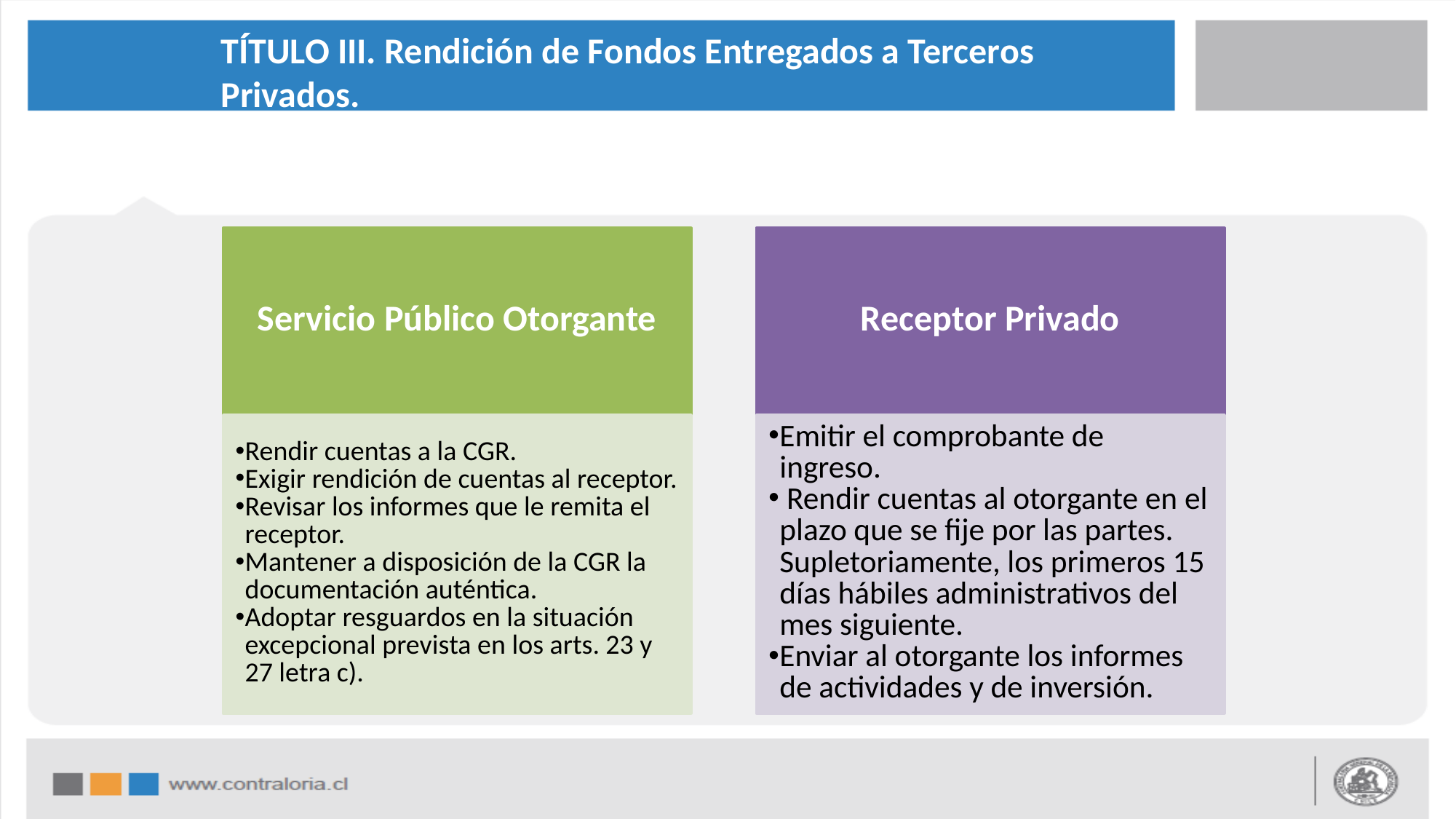

#
TÍTULO III. Rendición de Fondos Entregados a Terceros Privados.
Servicio Público Otorgante
Rendir cuentas a la CGR.
Receptor Privado
Emitir el comprobante de ingreso.
Exigir rendición de cuentas al receptor.
Revisar los informes que le remita el receptor.
Mantener a disposición de la CGR la documentación auténtica.
Adoptar resguardos en la situación excepcional prevista en los arts. 23 y 27 letra c).
Enviar al otorgante los informes de actividades y de inversión.
 Rendir cuentas al otorgante en el plazo que se fije por las partes. Supletoriamente, los primeros 15 días hábiles administrativos del mes siguiente.